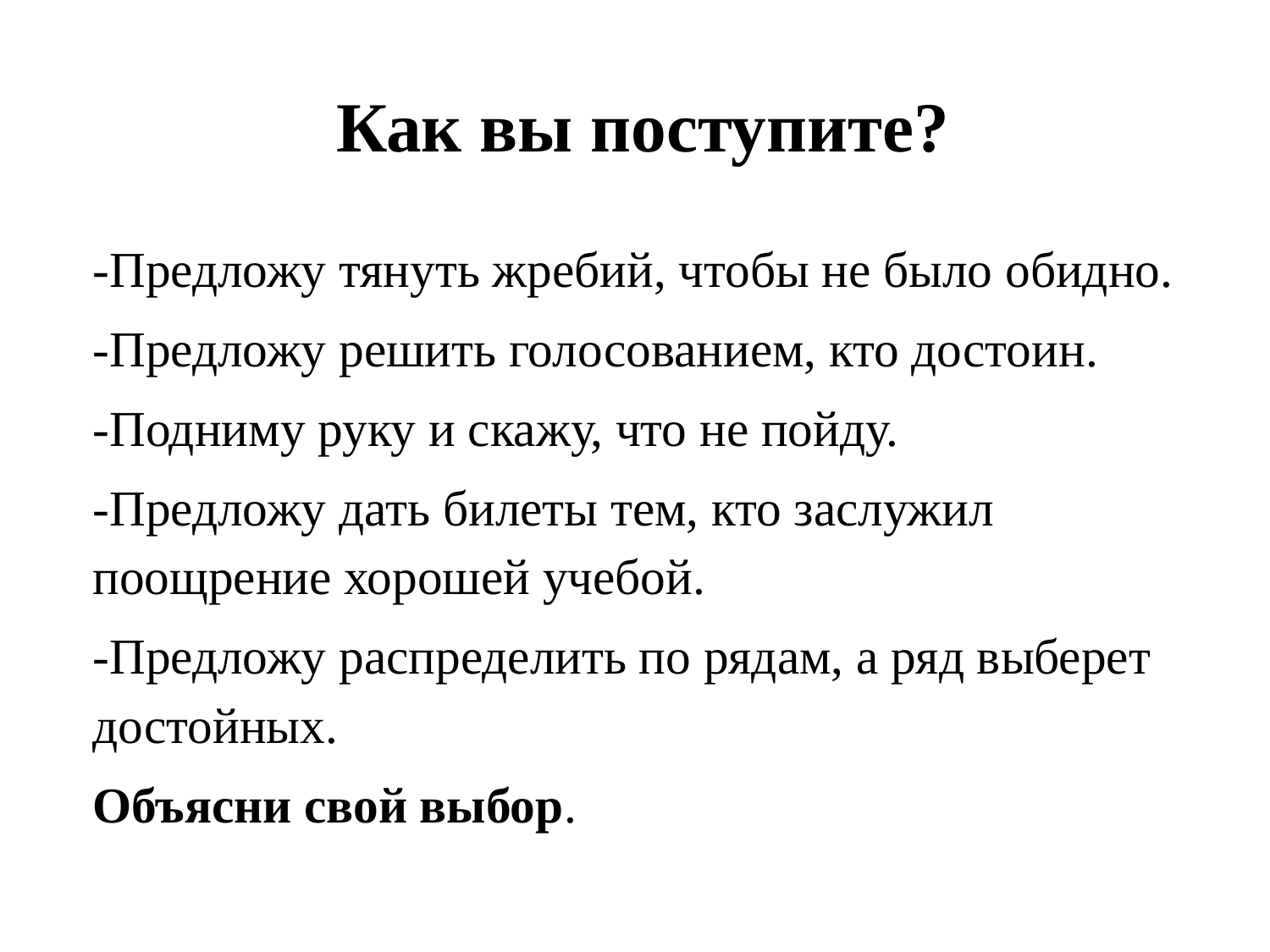

# Как вы поступите?
-Предложу тянуть жребий, чтобы не было обидно.
-Предложу решить голосованием, кто достоин.
-Подниму руку и скажу, что не пойду.
-Предложу дать билеты тем, кто заслужил поощрение хорошей учебой.
-Предложу распределить по рядам, а ряд выберет достойных.
Объясни свой выбор.